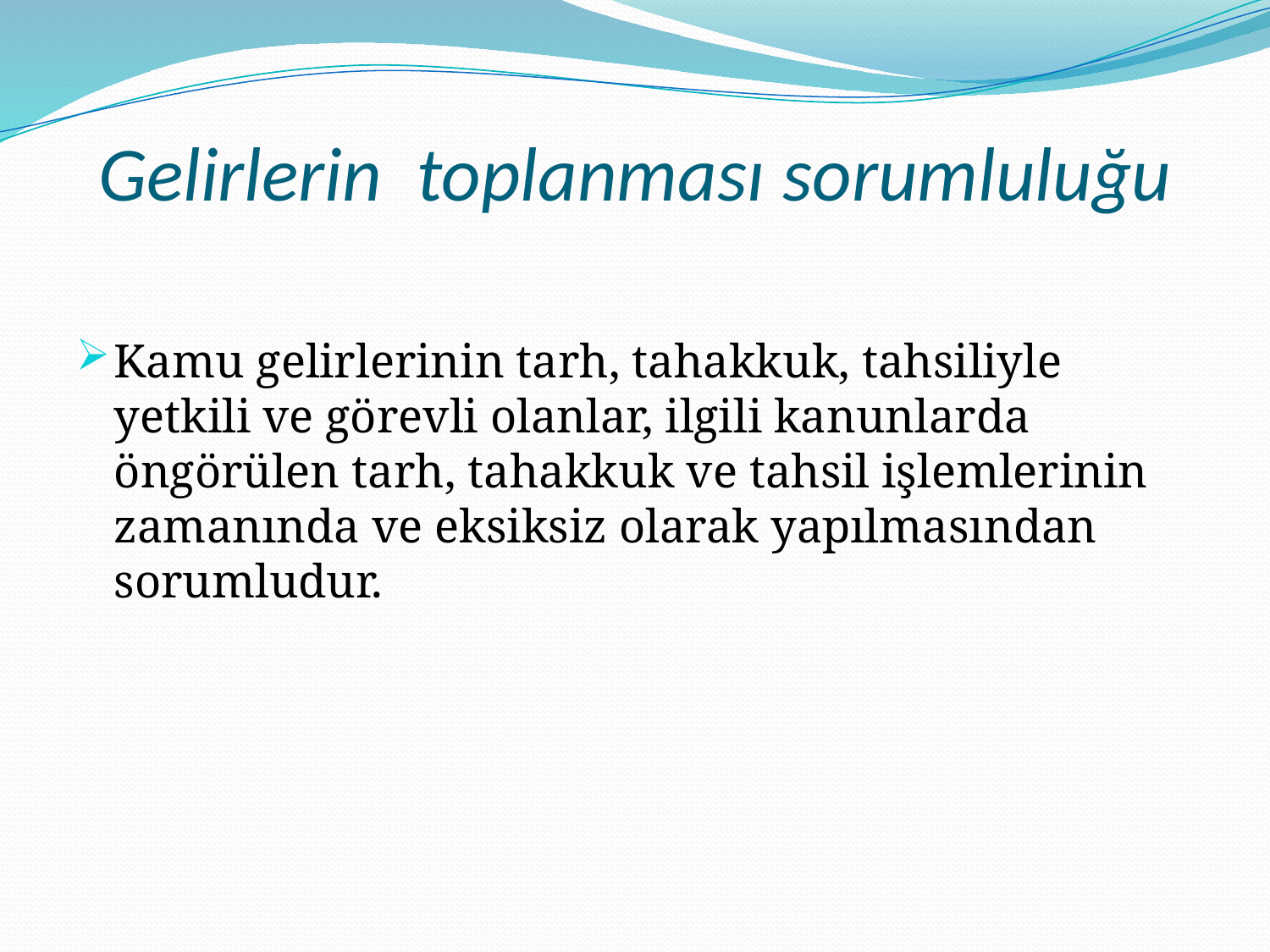

# Gelirlerin  toplanması sorumluluğu
Kamu gelirlerinin tarh, tahakkuk, tahsiliyle yetkili ve görevli olanlar, ilgili kanunlarda öngörülen tarh, tahakkuk ve tahsil işlemlerinin zamanında ve eksiksiz olarak yapılmasından sorumludur.